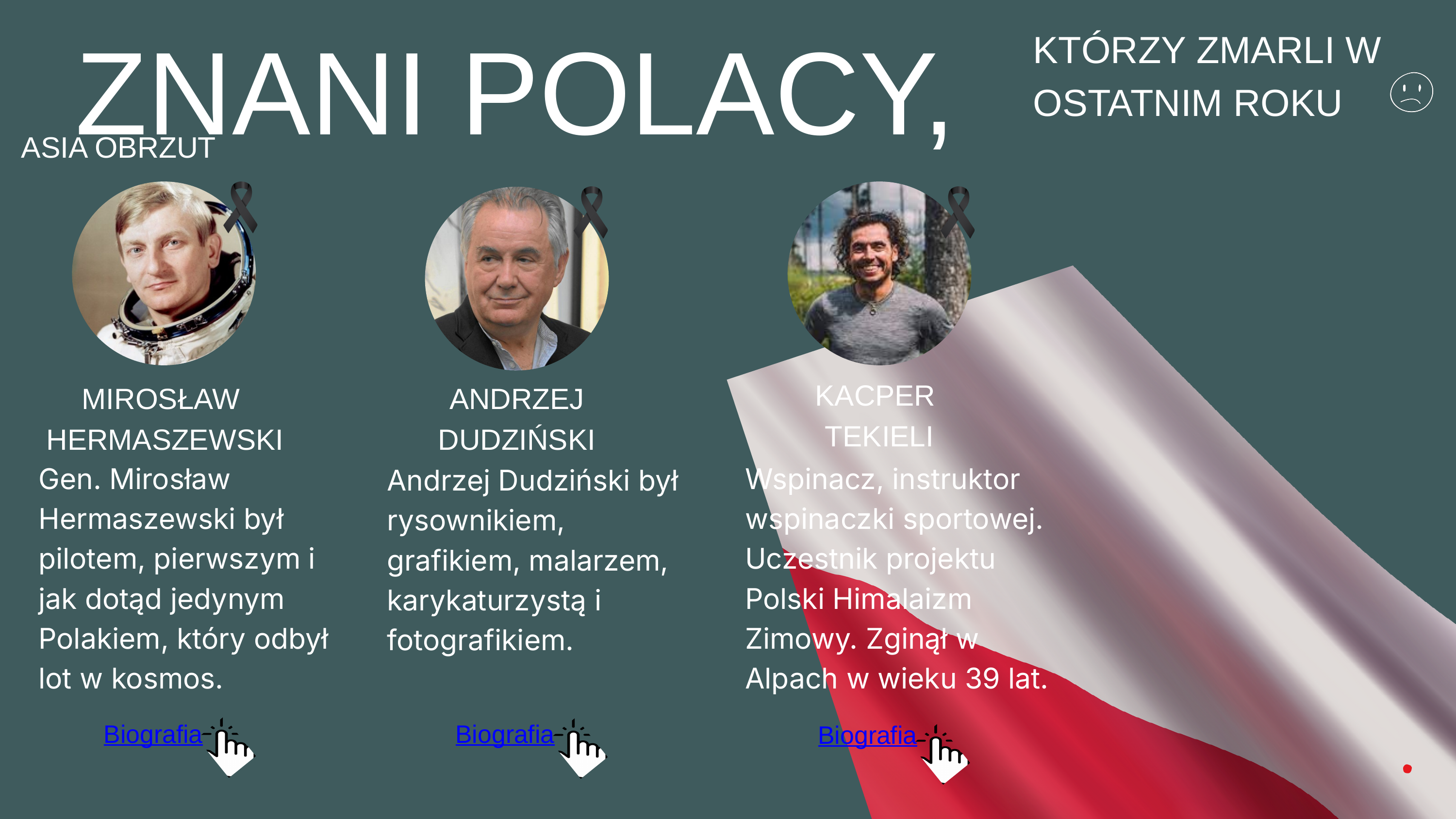

ZNANI POLACY,
KTÓRZY ZMARLI W
OSTATNIM ROKU

ASIA OBRZUT

KACPER
TEKIELI
MIROSŁAW
HERMASZEWSKI
ANDRZEJ
DUDZIŃSKI
Gen. Mirosław Hermaszewski był pilotem, pierwszym i jak dotąd jedynym Polakiem, który odbył lot w kosmos.
Wspinacz, instruktor wspinaczki sportowej. Uczestnik projektu Polski Himalaizm Zimowy. Zginął w Alpach w wieku 39 lat.

Andrzej Dudziński był rysownikiem, grafikiem, malarzem, karykaturzystą i fotografikiem.
Biografia
Biografia
Biografia